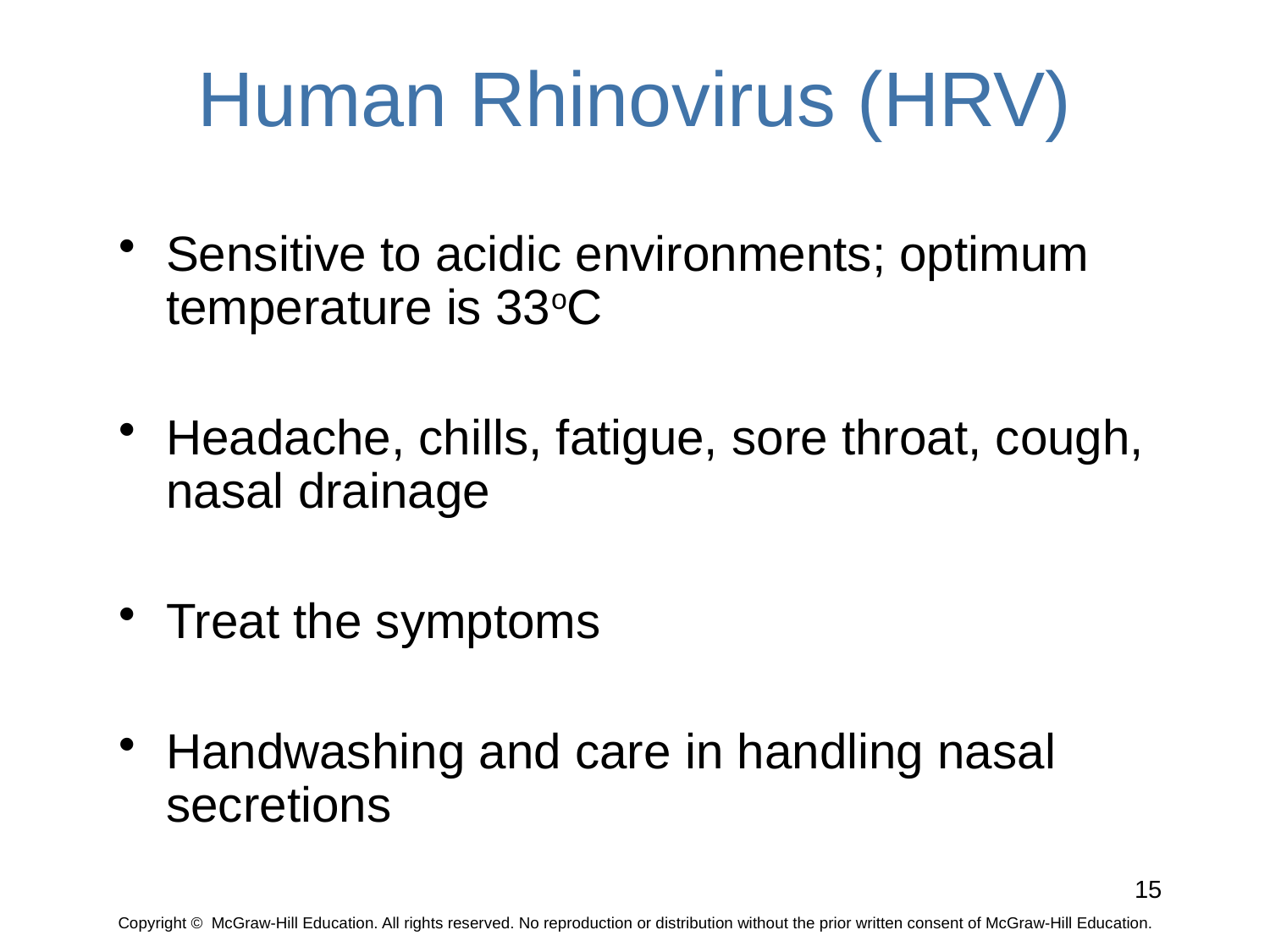

Human Rhinovirus (HRV)
Sensitive to acidic environments; optimum temperature is 33oC

Headache, chills, fatigue, sore throat, cough, nasal drainage

Treat the symptoms

Handwashing and care in handling nasal secretions

15